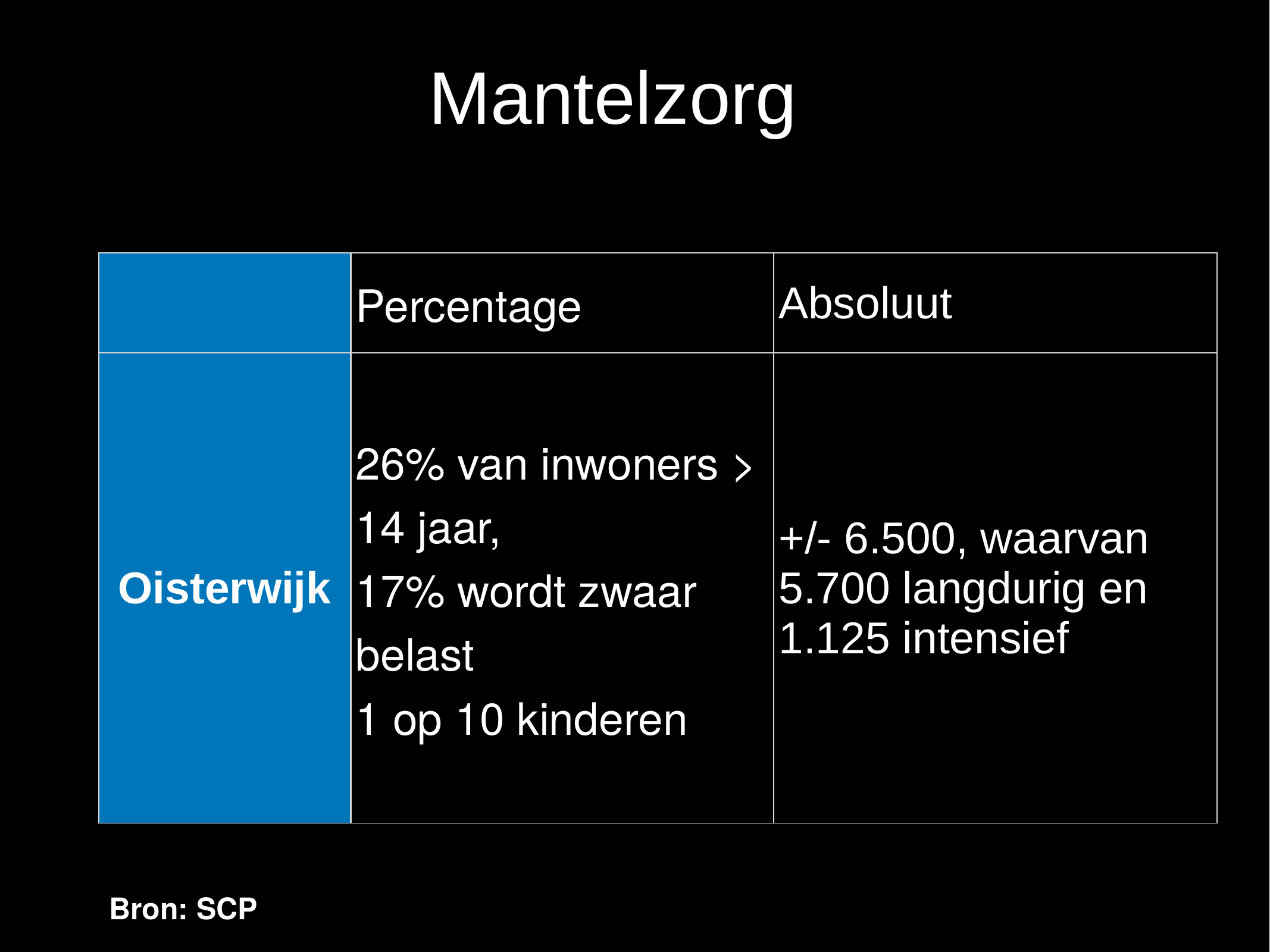

# Mantelzorg
|  | Percentage | Absoluut |
| --- | --- | --- |
| Oisterwijk | 26% van inwoners > 14 jaar, 17% wordt zwaar belast 1 op 10 kinderen | +/- 6.500, waarvan 5.700 langdurig en 1.125 intensief |
Bron: SCP